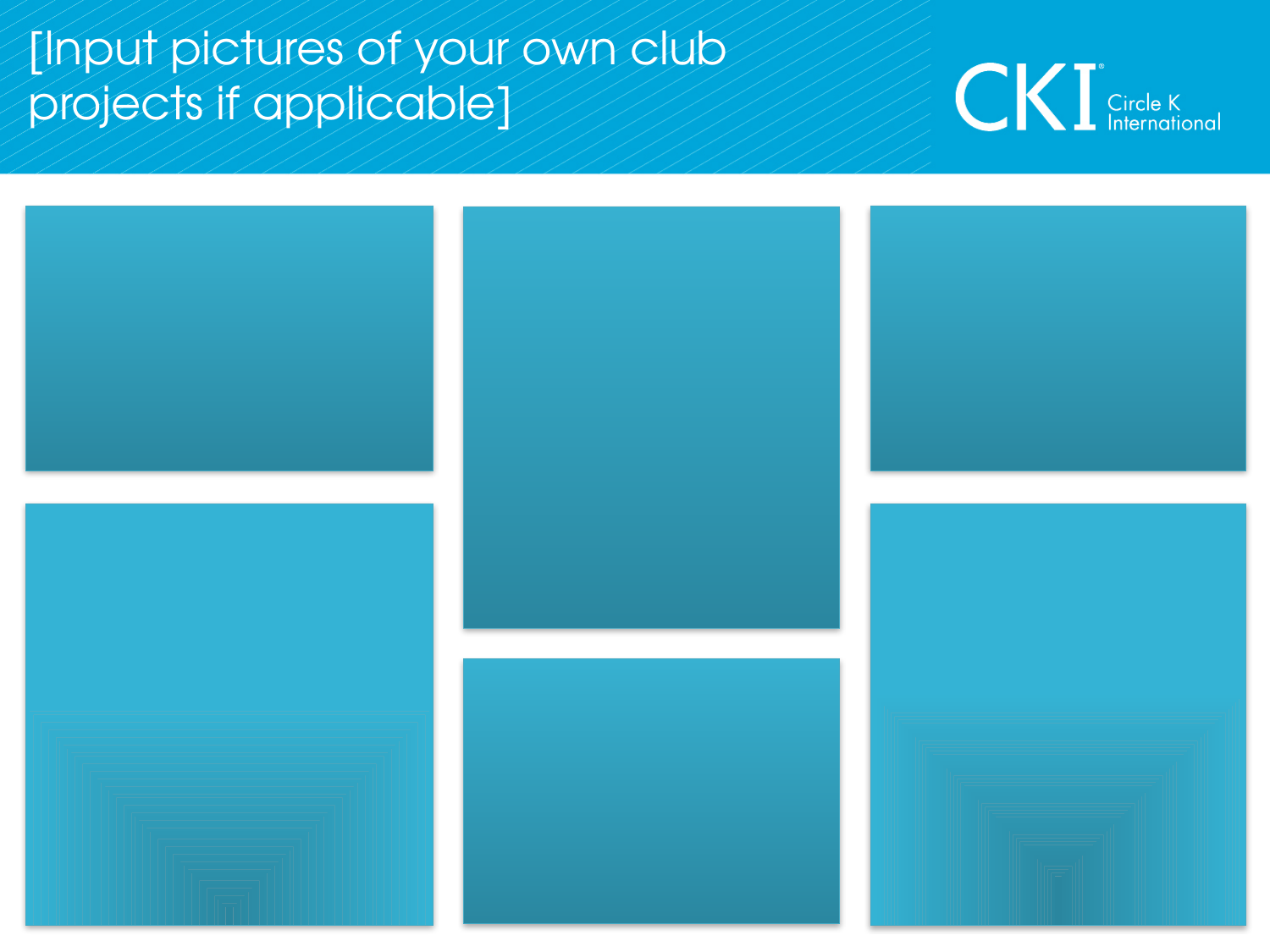

[Input pictures of your own club projects if applicable]